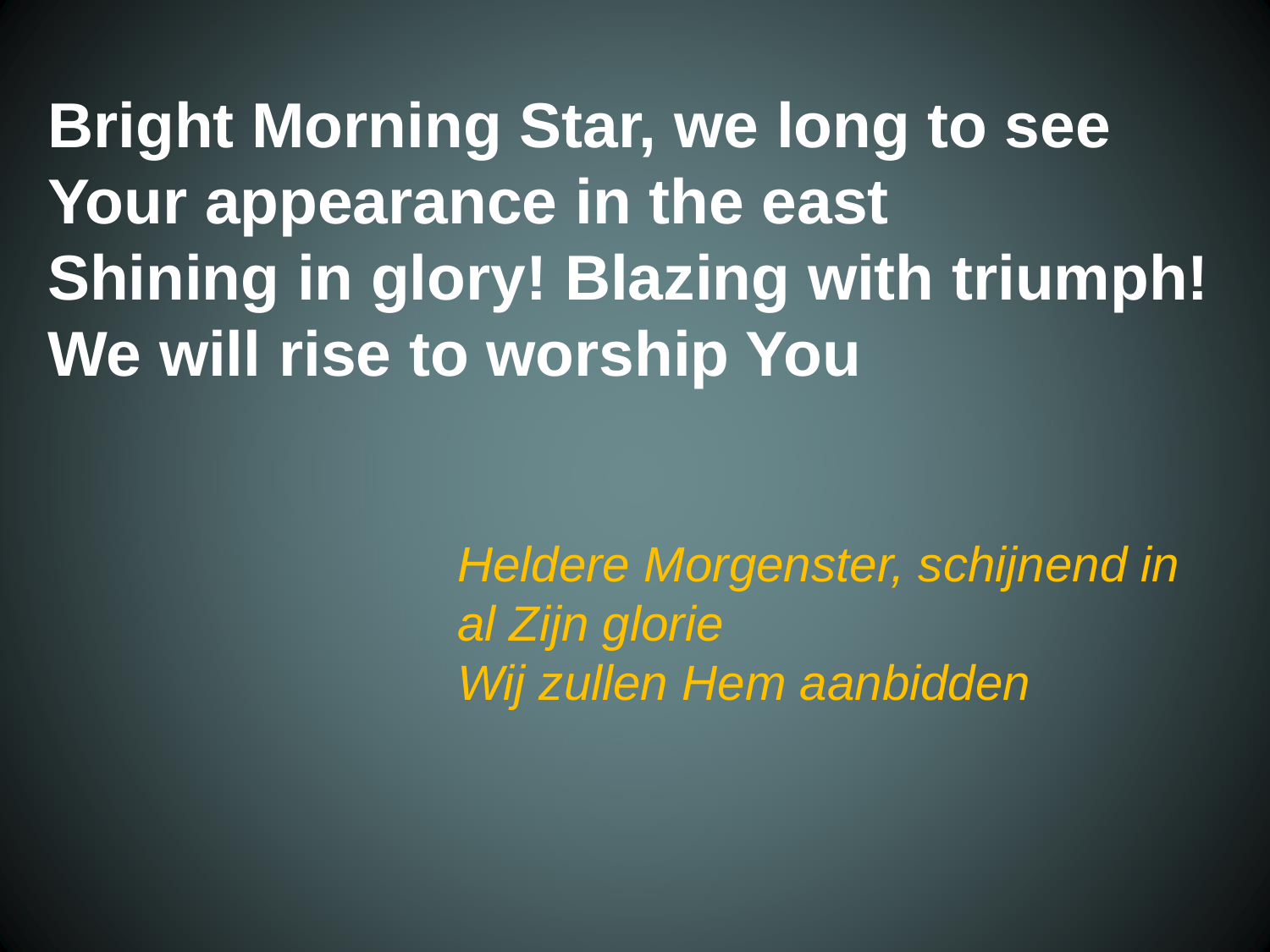

Bright Morning Star, we long to see
  Your appearance in the east
  Shining in glory! Blazing with triumph!
  We will rise to worship You

Heldere Morgenster, schijnend in al Zijn glorie
Wij zullen Hem aanbidden